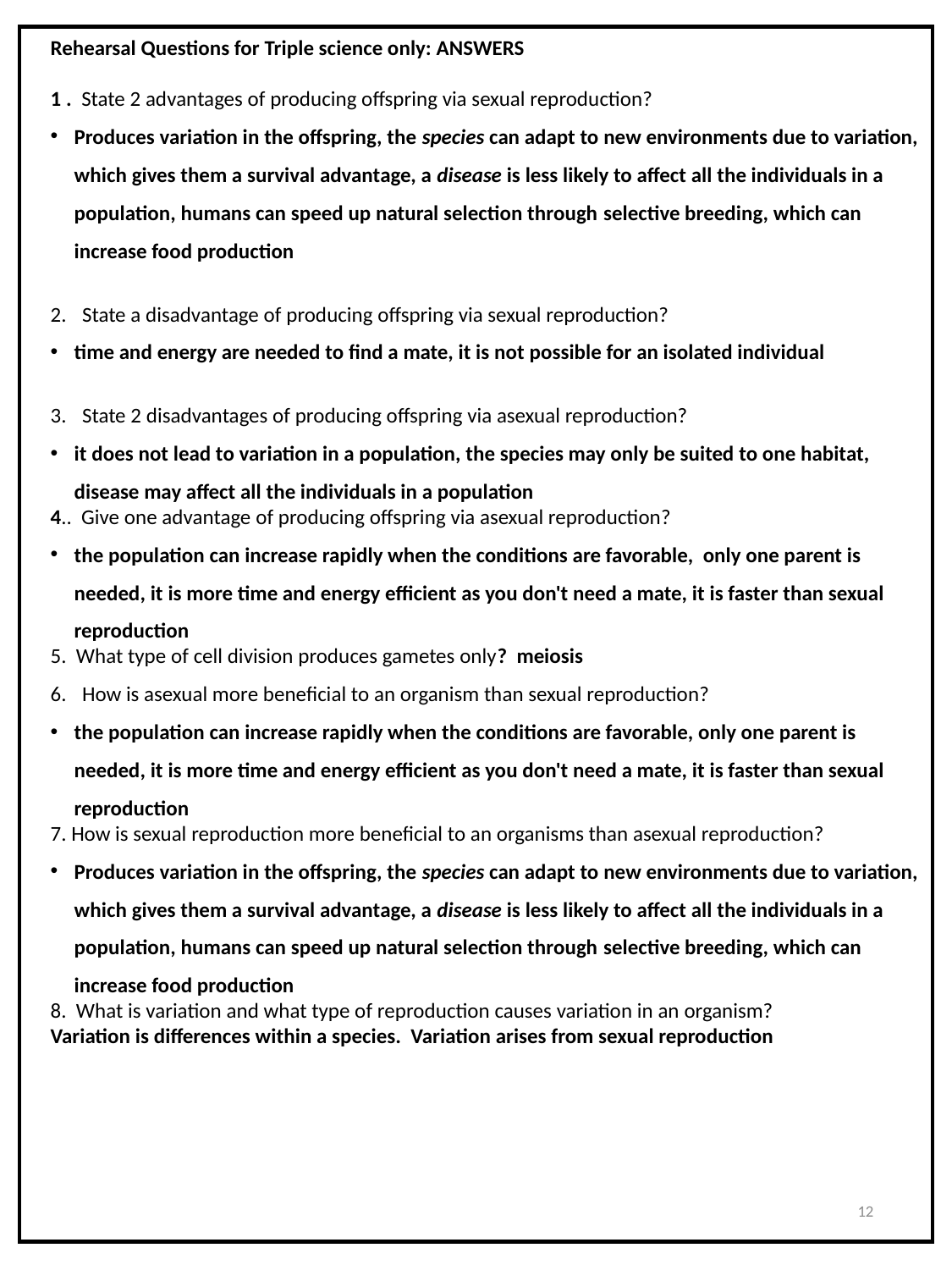

Rehearsal Questions for Triple science only: ANSWERS

1 .  State 2 advantages of producing offspring via sexual reproduction?
Produces variation in the offspring, the species can adapt to new environments due to variation, which gives them a survival advantage, a disease is less likely to affect all the individuals in a population, humans can speed up natural selection through selective breeding, which can increase food production

State a disadvantage of producing offspring via sexual reproduction?
time and energy are needed to find a mate, it is not possible for an isolated individual

State 2 disadvantages of producing offspring via asexual reproduction?
it does not lead to variation in a population, the species may only be suited to one habitat, disease may affect all the individuals in a population
4..  Give one advantage of producing offspring via asexual reproduction?
the population can increase rapidly when the conditions are favorable,  only one parent is needed, it is more time and energy efficient as you don't need a mate, it is faster than sexual reproduction
5.  What type of cell division produces gametes only?  meiosis
How is asexual more beneficial to an organism than sexual reproduction?
the population can increase rapidly when the conditions are favorable, only one parent is needed, it is more time and energy efficient as you don't need a mate, it is faster than sexual reproduction
7. How is sexual reproduction more beneficial to an organisms than asexual reproduction?
Produces variation in the offspring, the species can adapt to new environments due to variation, which gives them a survival advantage, a disease is less likely to affect all the individuals in a population, humans can speed up natural selection through selective breeding, which can increase food production
8.  What is variation and what type of reproduction causes variation in an organism?
Variation is differences within a species.  Variation arises from sexual reproduction

12